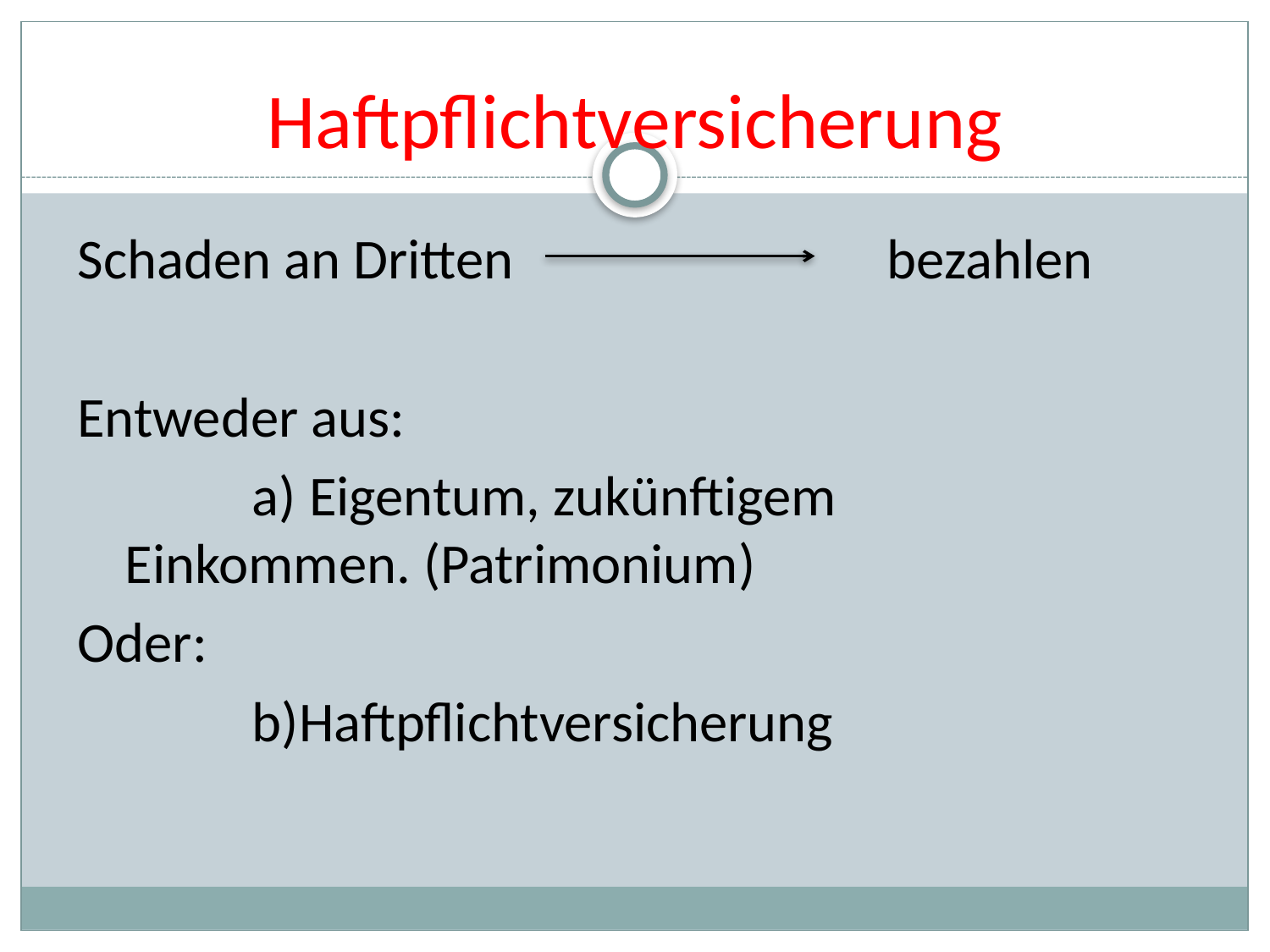

Haftpflichtversicherung
Schaden an Dritten			bezahlen

Entweder aus:
		a) Eigentum, zukünftigem 			Einkommen. (Patrimonium)
Oder:
		b)Haftpflichtversicherung